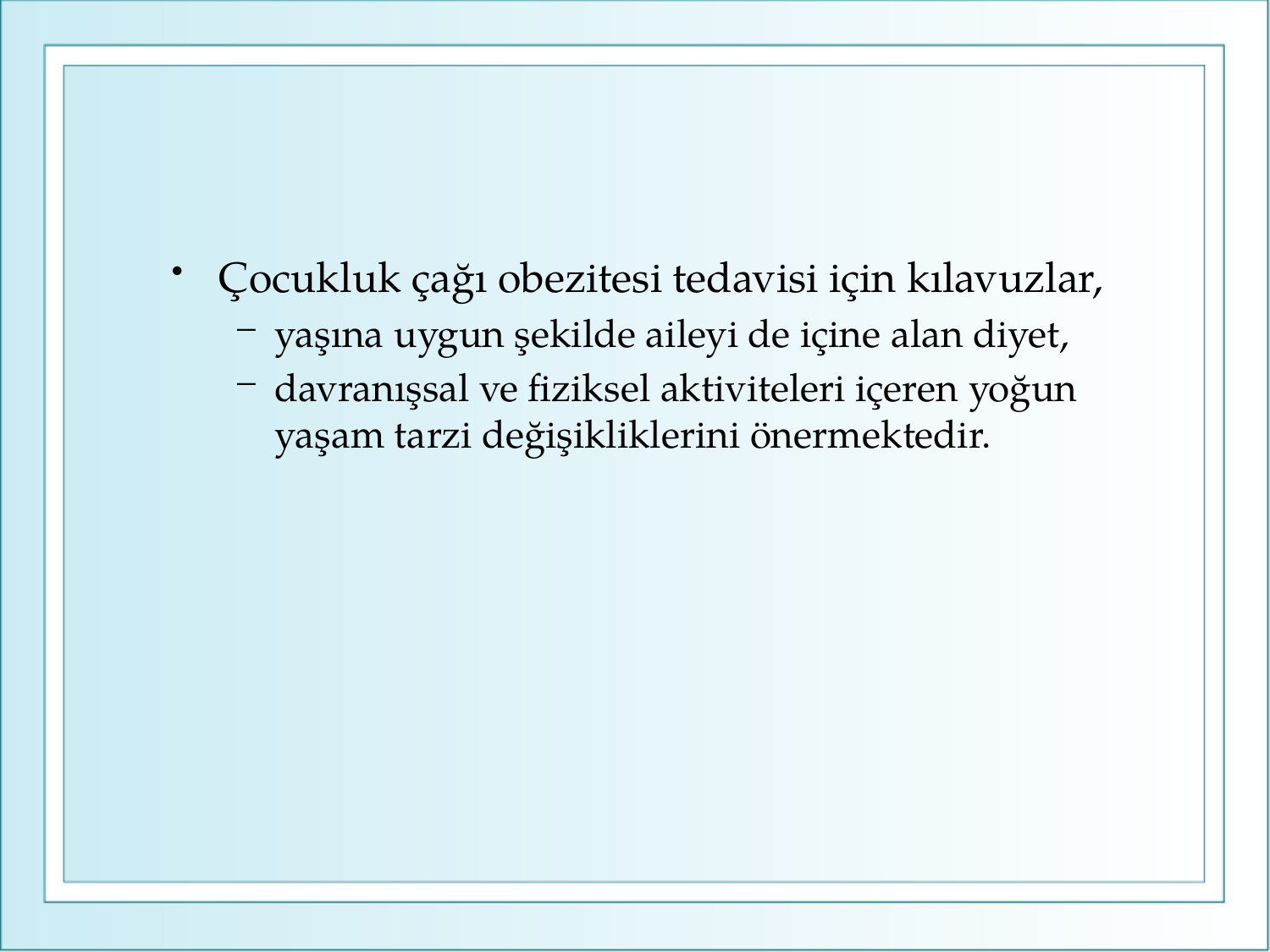

#
Çocukluk çağı obezitesi tedavisi için kılavuzlar,
yaşına uygun şekilde aileyi de içine alan diyet,
davranışsal ve fiziksel aktiviteleri içeren yoğun yaşam tarzi değişikliklerini önermektedir.